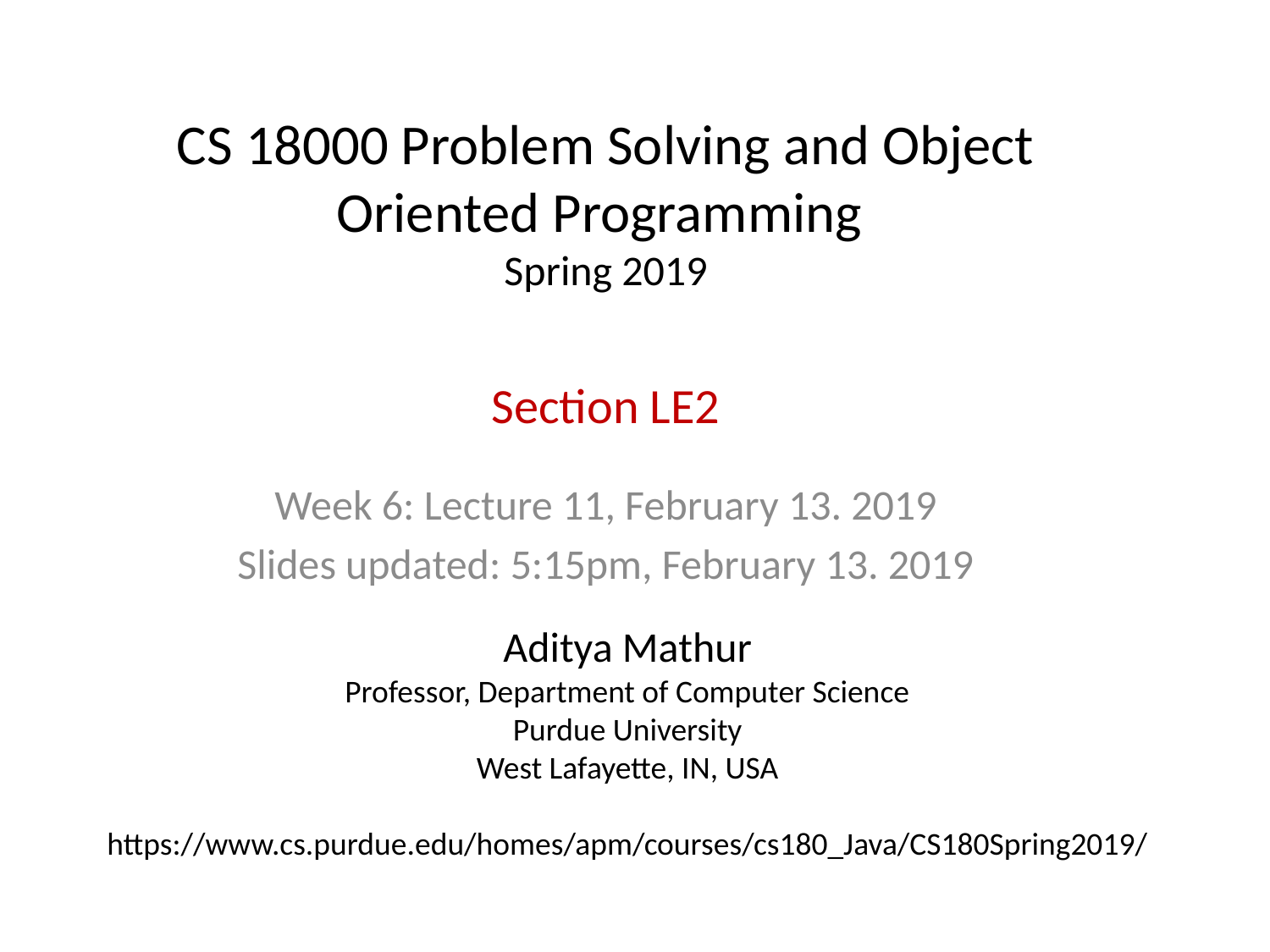

CS 18000 Problem Solving and Object Oriented Programming
Spring 2019
Section LE2
Week 6: Lecture 11, February 13. 2019
Slides updated: 5:15pm, February 13. 2019

Aditya Mathur
Professor, Department of Computer Science
Purdue University
West Lafayette, IN, USA

https://www.cs.purdue.edu/homes/apm/courses/cs180_Java/CS180Spring2019/